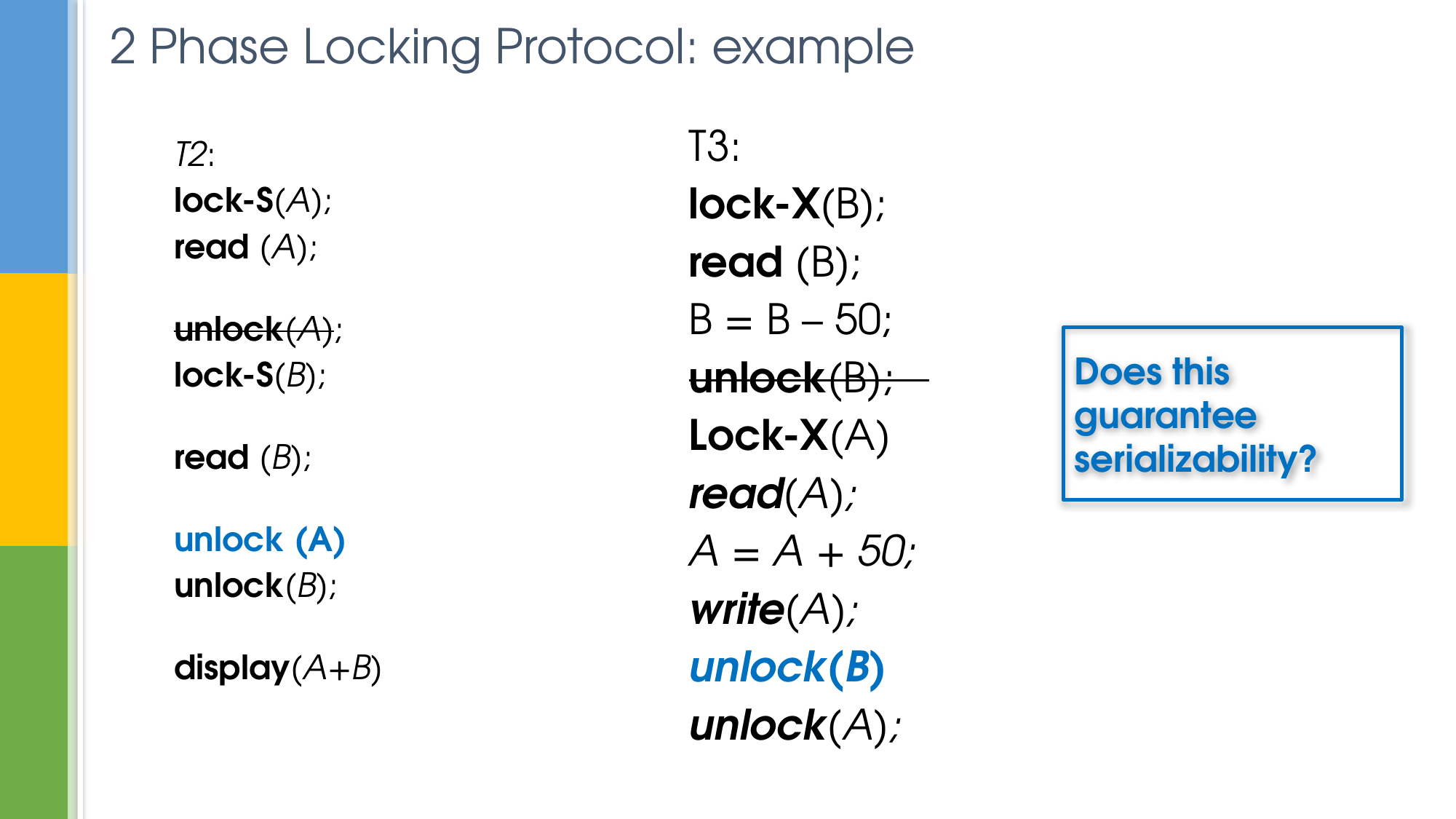

# 2 Phase Locking Protocol: example
T3:
lock-X(B);
read (B);
B = B – 50;
unlock(B);
Lock-X(A)
read(A);
A = A + 50;
write(A);
unlock(B)
unlock(A);
T2:
lock-S(A);
read (A);
unlock(A);
lock-S(B);
read (B);
unlock (A)
unlock(B);
display(A+B)
Does this guarantee serializability?